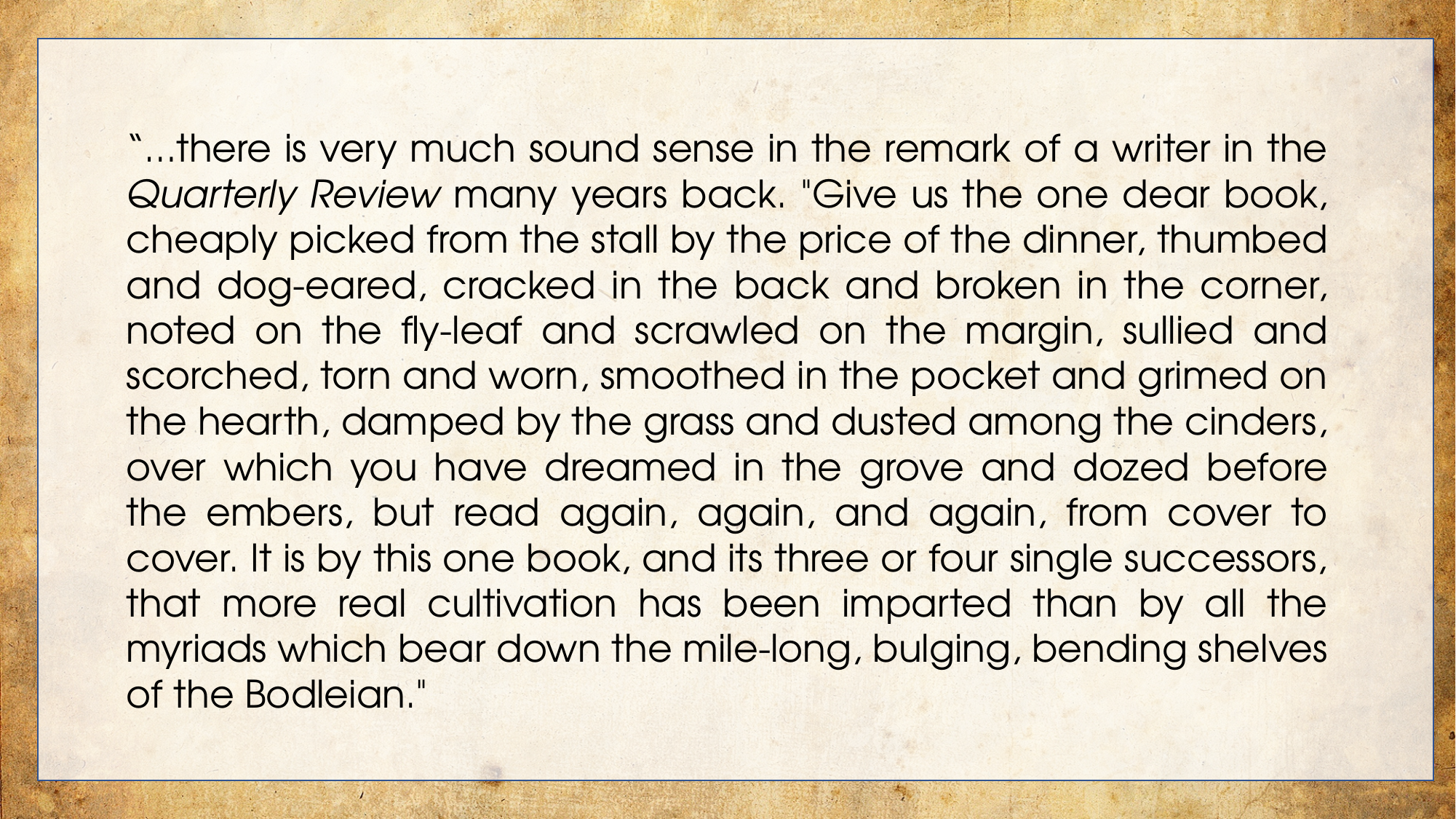

“…there is very much sound sense in the remark of a writer in the Quarterly Review many years back. "Give us the one dear book, cheaply picked from the stall by the price of the dinner, thumbed and dog-eared, cracked in the back and broken in the corner, noted on the fly-leaf and scrawled on the margin, sullied and scorched, torn and worn, smoothed in the pocket and grimed on the hearth, damped by the grass and dusted among the cinders, over which you have dreamed in the grove and dozed before the embers, but read again, again, and again, from cover to cover. It is by this one book, and its three or four single successors, that more real cultivation has been imparted than by all the myriads which bear down the mile-long, bulging, bending shelves of the Bodleian."